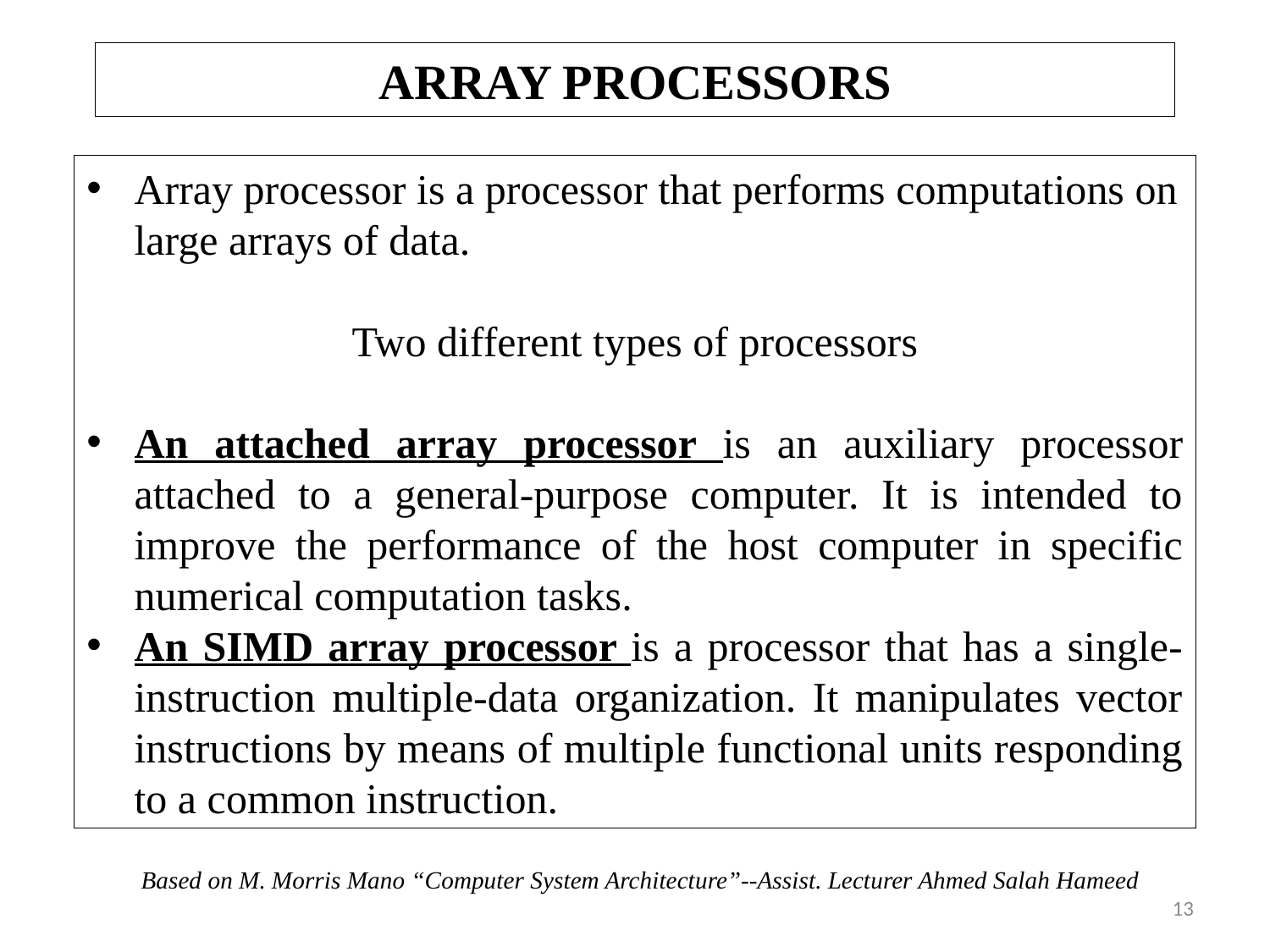

# ARRAY PROCESSORS
Array processor is a processor that performs computations on large arrays of data.

Two different types of processors

An attached array processor is an auxiliary processor attached to a general-purpose computer. It is intended to improve the performance of the host computer in specific numerical computation tasks.
An SIMD array processor is a processor that has a single-instruction multiple-data organization. It manipulates vector instructions by means of multiple functional units responding to a common instruction.
Based on M. Morris Mano “Computer System Architecture”--Assist. Lecturer Ahmed Salah Hameed
13